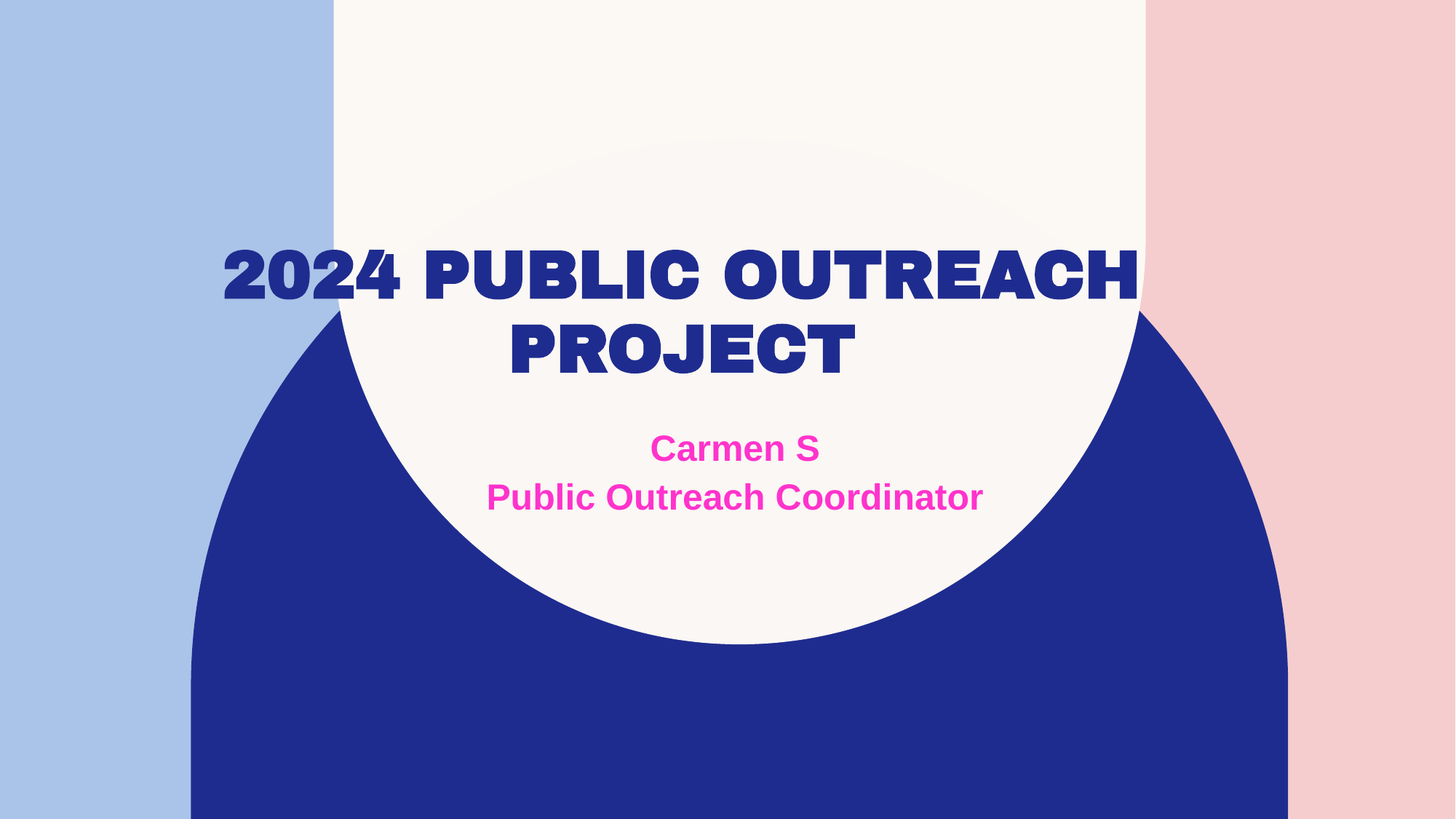

# 2024 Public outreach project
Carmen S
Public Outreach Coordinator​